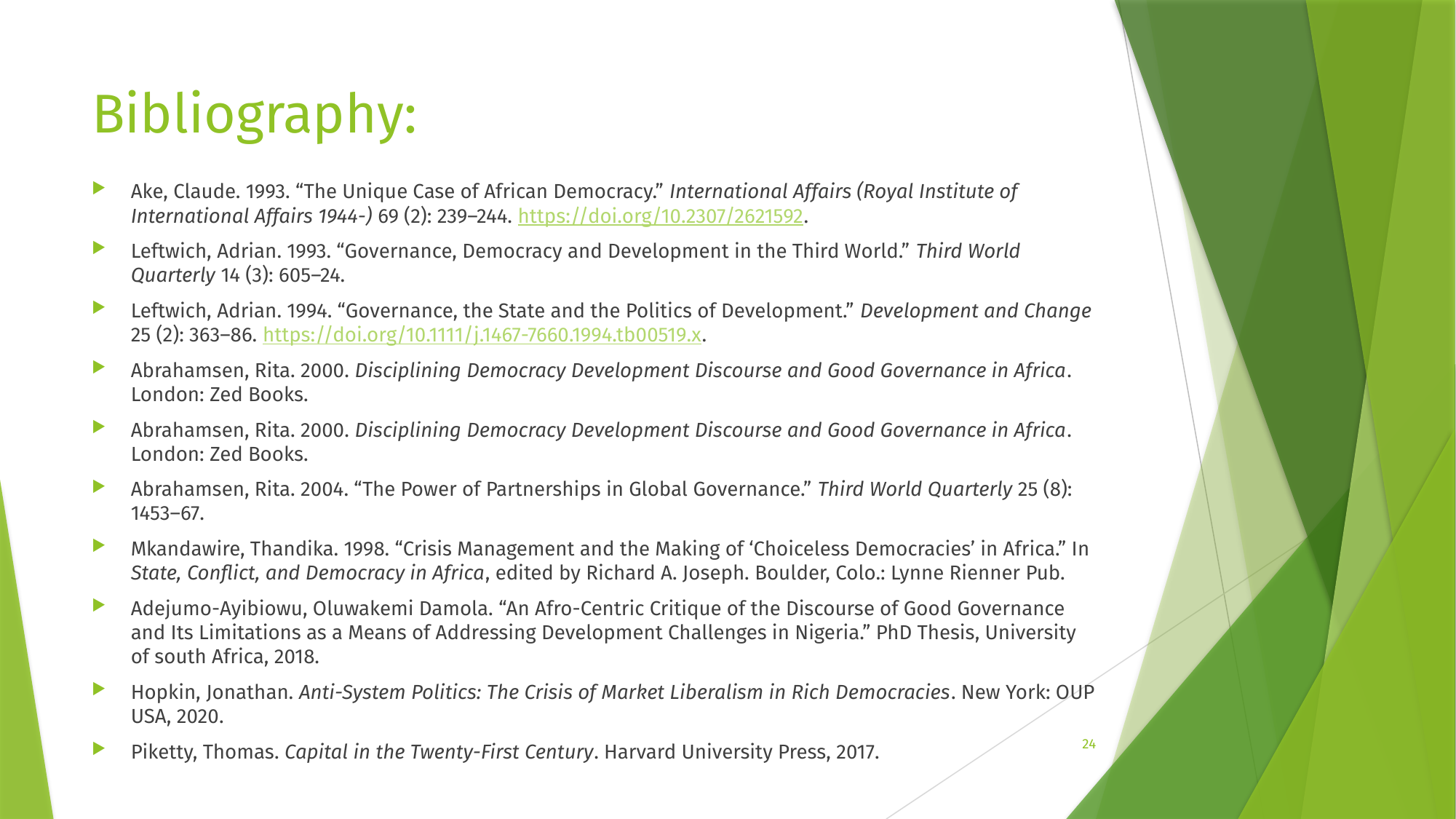

# Bibliography:
Ake, Claude. 1993. “The Unique Case of African Democracy.” International Affairs (Royal Institute of International Affairs 1944-) 69 (2): 239–244. https://doi.org/10.2307/2621592.
Leftwich, Adrian. 1993. “Governance, Democracy and Development in the Third World.” Third World Quarterly 14 (3): 605–24.
Leftwich, Adrian. 1994. “Governance, the State and the Politics of Development.” Development and Change 25 (2): 363–86. https://doi.org/10.1111/j.1467-7660.1994.tb00519.x.
Abrahamsen, Rita. 2000. Disciplining Democracy Development Discourse and Good Governance in Africa. London: Zed Books.
Abrahamsen, Rita. 2000. Disciplining Democracy Development Discourse and Good Governance in Africa. London: Zed Books.
Abrahamsen, Rita. 2004. “The Power of Partnerships in Global Governance.” Third World Quarterly 25 (8): 1453–67.
Mkandawire, Thandika. 1998. “Crisis Management and the Making of ‘Choiceless Democracies’ in Africa.” In State, Conflict, and Democracy in Africa, edited by Richard A. Joseph. Boulder, Colo.: Lynne Rienner Pub.
Adejumo-Ayibiowu, Oluwakemi Damola. “An Afro-Centric Critique of the Discourse of Good Governance and Its Limitations as a Means of Addressing Development Challenges in Nigeria.” PhD Thesis, University of south Africa, 2018.
Hopkin, Jonathan. Anti-System Politics: The Crisis of Market Liberalism in Rich Democracies. New York: OUP USA, 2020.
Piketty, Thomas. Capital in the Twenty-First Century. Harvard University Press, 2017.

24